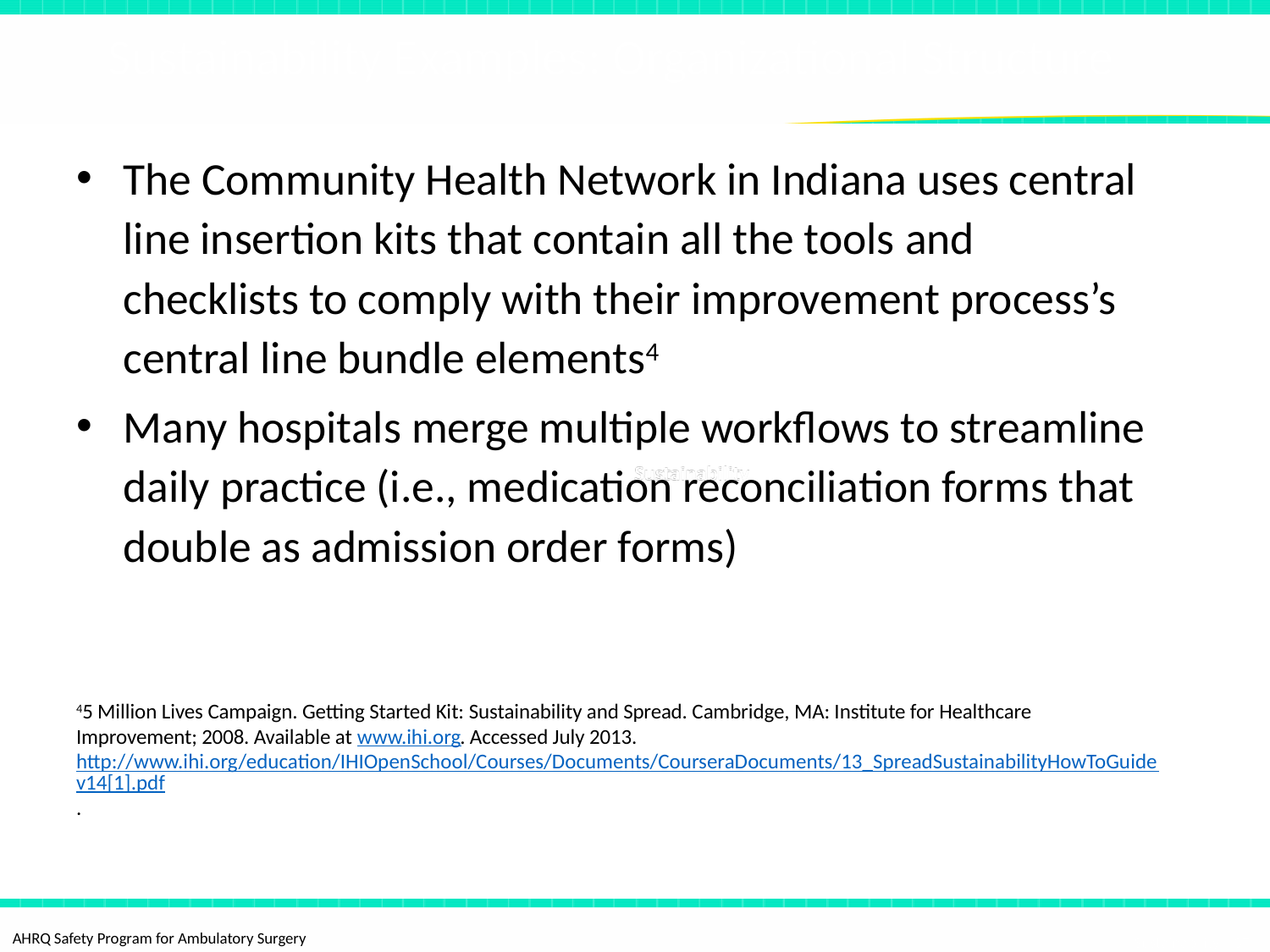

# Sustainability Examples: Organizational Structure
The Community Health Network in Indiana uses central line insertion kits that contain all the tools and checklists to comply with their improvement process’s central line bundle elements4
Many hospitals merge multiple workflows to streamline daily practice (i.e., medication reconciliation forms that double as admission order forms)
45 Million Lives Campaign. Getting Started Kit: Sustainability and Spread. Cambridge, MA: Institute for Healthcare Improvement; 2008. Available at www.ihi.org. Accessed July 2013. http://www.ihi.org/education/IHIOpenSchool/Courses/Documents/CourseraDocuments/13_SpreadSustainabilityHowToGuidev14[1].pdf.